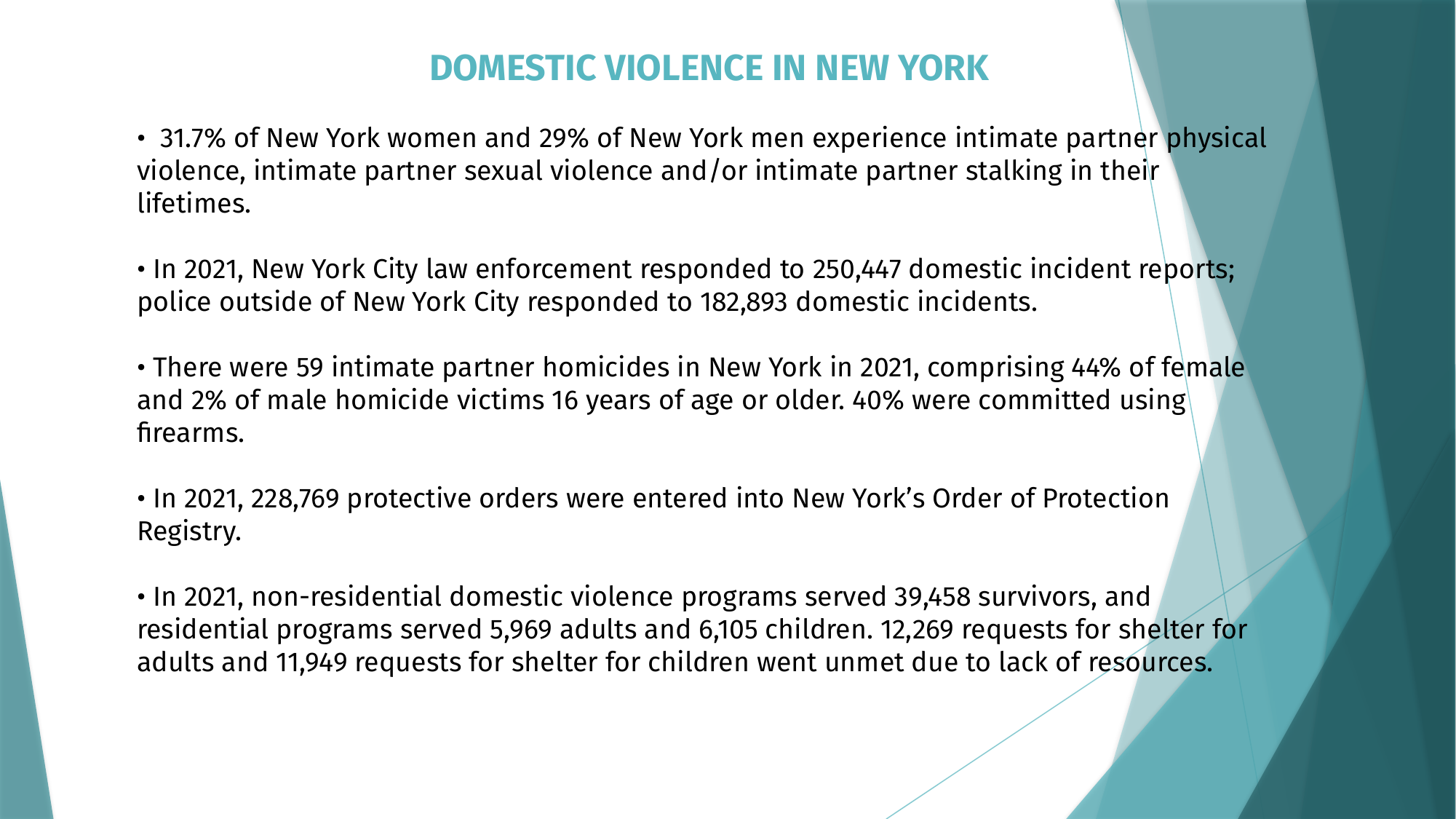

DOMESTIC VIOLENCE IN NEW YORK

•  31.7% of New York women and 29% of New York men experience intimate partner physical violence, intimate partner sexual violence and/or intimate partner stalking in their lifetimes.

• In 2021, New York City law enforcement responded to 250,447 domestic incident reports; police outside of New York City responded to 182,893 domestic incidents.

• There were 59 intimate partner homicides in New York in 2021, comprising 44% of female and 2% of male homicide victims 16 years of age or older. 40% were committed using firearms.

• In 2021, 228,769 protective orders were entered into New York’s Order of Protection Registry.

• In 2021, non-residential domestic violence programs served 39,458 survivors, and residential programs served 5,969 adults and 6,105 children. 12,269 requests for shelter for adults and 11,949 requests for shelter for children went unmet due to lack of resources.